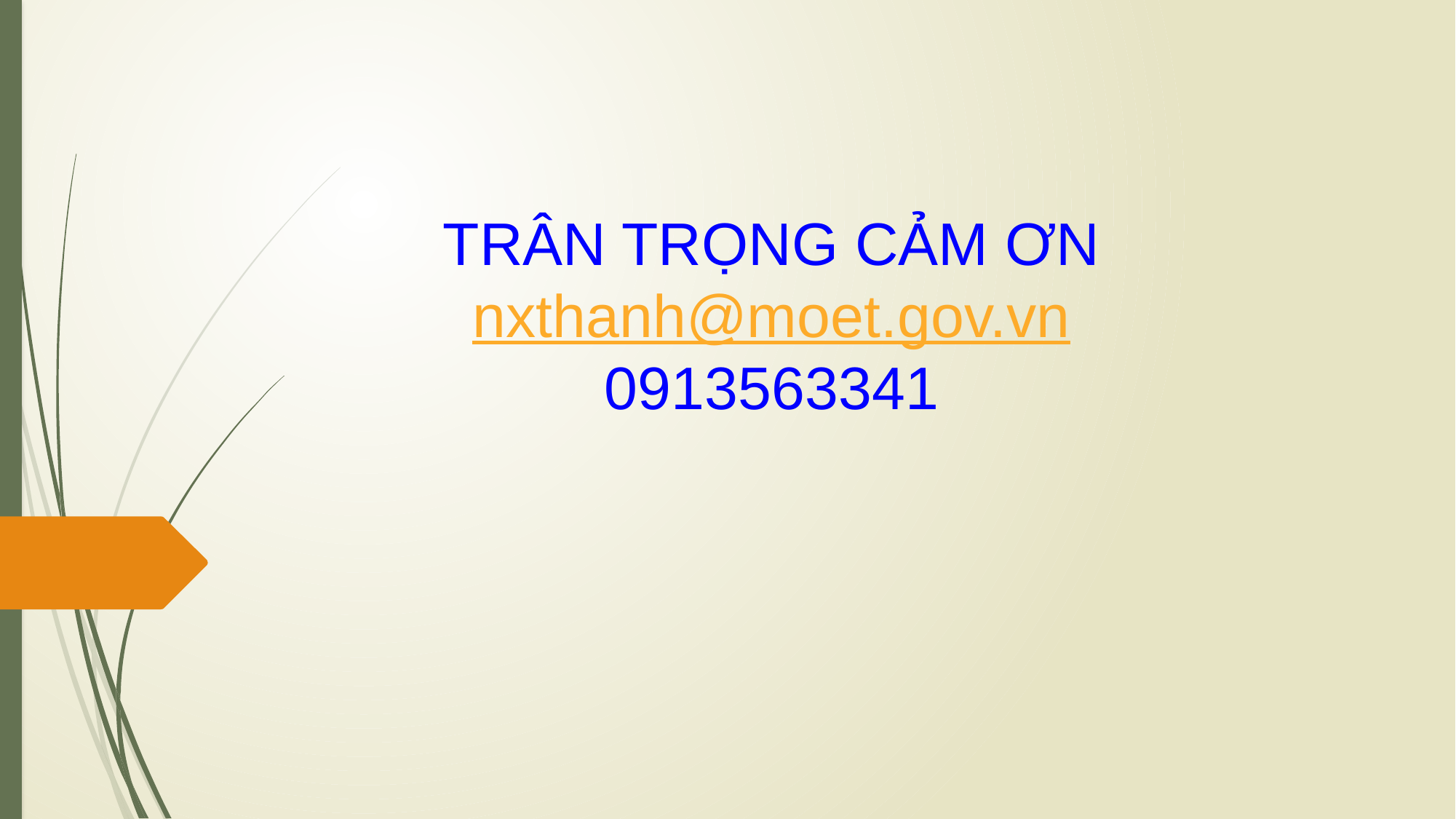

# TRÂN TRỌNG CẢM ƠN nxthanh@moet.gov.vn 0913563341